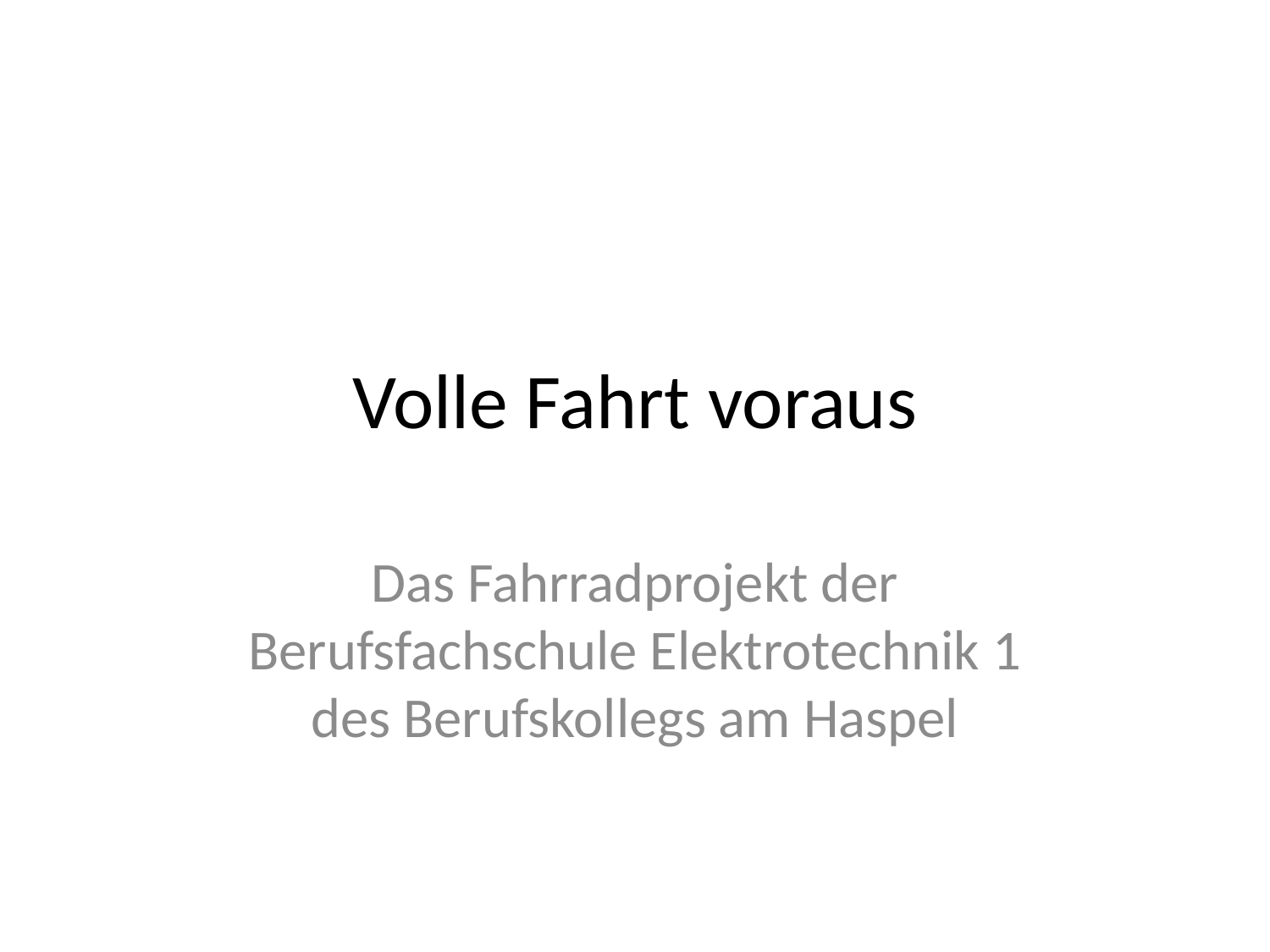

# Volle Fahrt voraus
Das Fahrradprojekt der Berufsfachschule Elektrotechnik 1 des Berufskollegs am Haspel